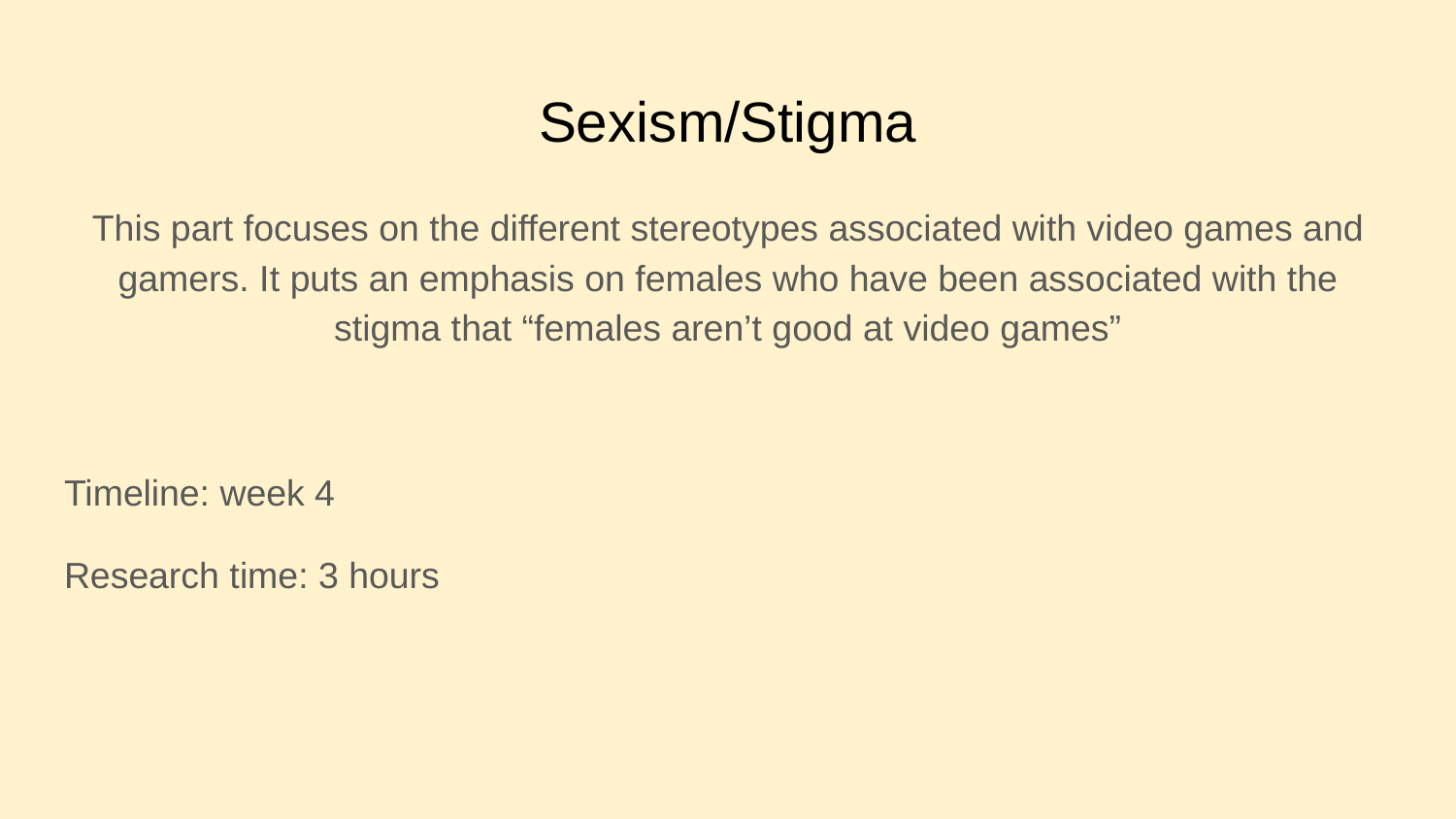

# Sexism/Stigma
This part focuses on the different stereotypes associated with video games and gamers. It puts an emphasis on females who have been associated with the stigma that “females aren’t good at video games”

Timeline: week 4
Research time: 3 hours